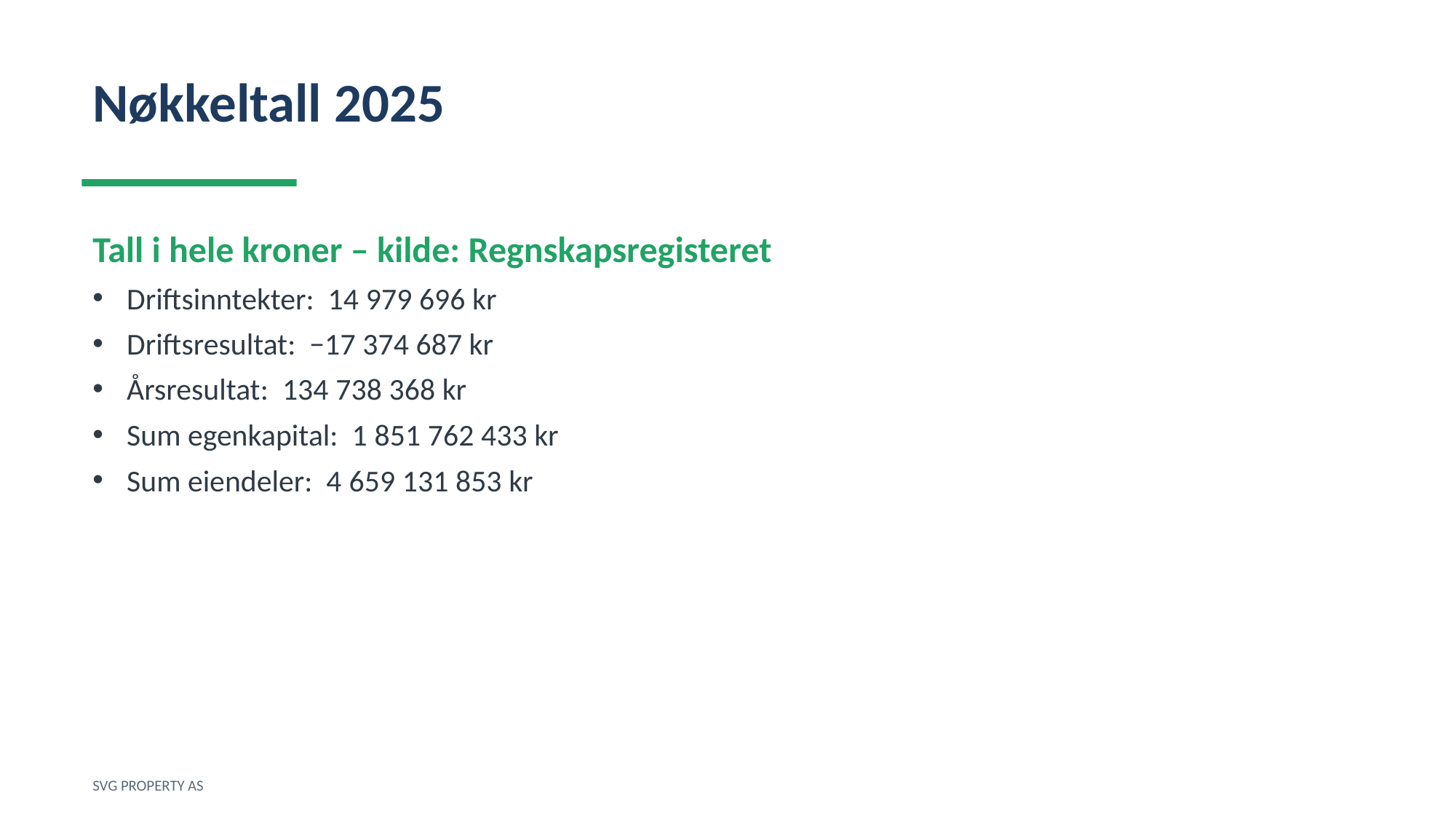

Nøkkeltall 2025

Tall i hele kroner – kilde: Regnskapsregisteret
Driftsinntekter:  14 979 696 kr
Driftsresultat:  −17 374 687 kr
Årsresultat:  134 738 368 kr
Sum egenkapital:  1 851 762 433 kr
Sum eiendeler:  4 659 131 853 kr
SVG PROPERTY AS